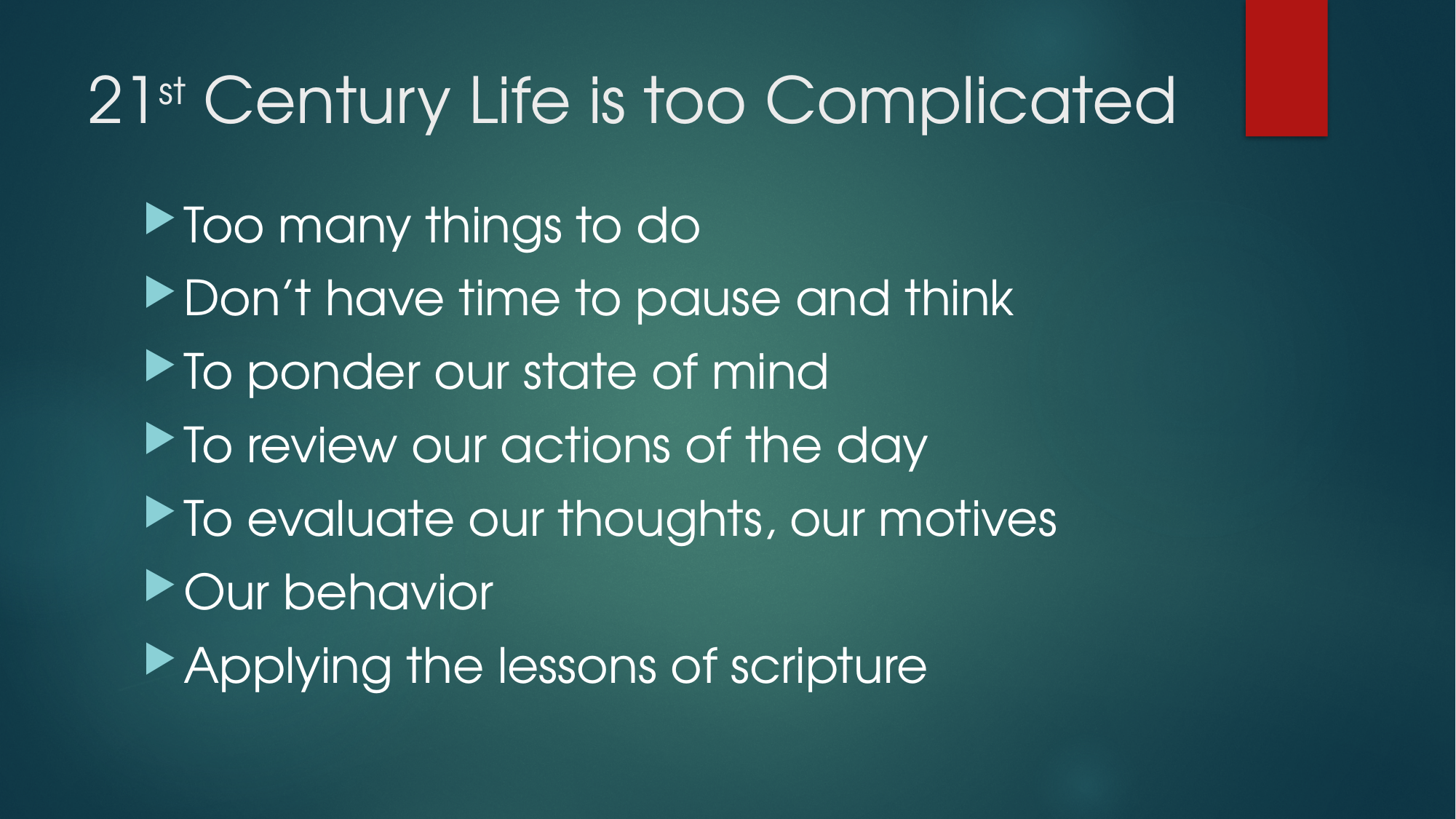

# 21st Century Life is too Complicated
Too many things to do
Don’t have time to pause and think
To ponder our state of mind
To review our actions of the day
To evaluate our thoughts, our motives
Our behavior
Applying the lessons of scripture